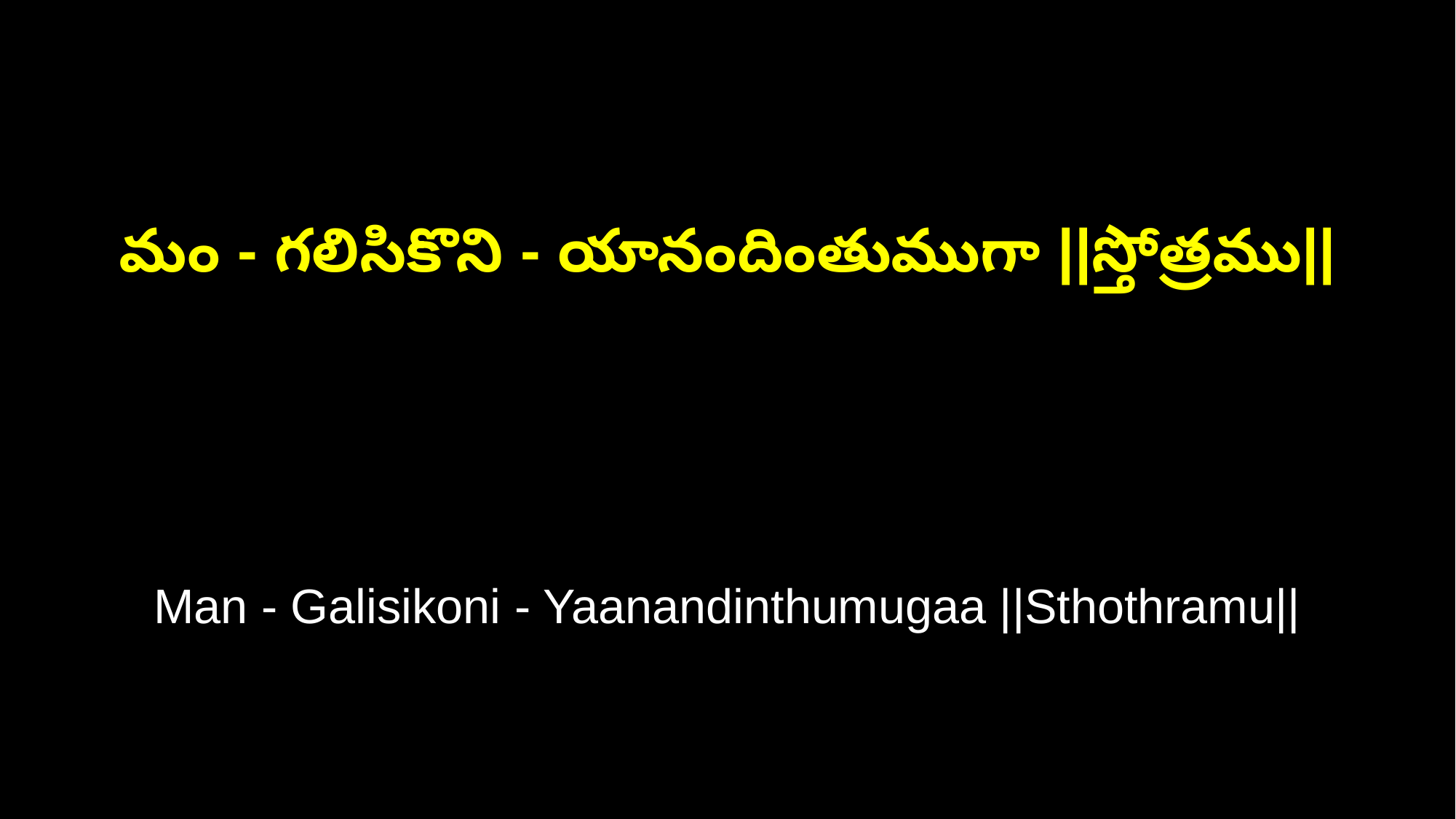

మం - గలిసికొని - యానందింతుముగా ||స్తోత్రము||
Man - Galisikoni - Yaanandinthumugaa ||Sthothramu||